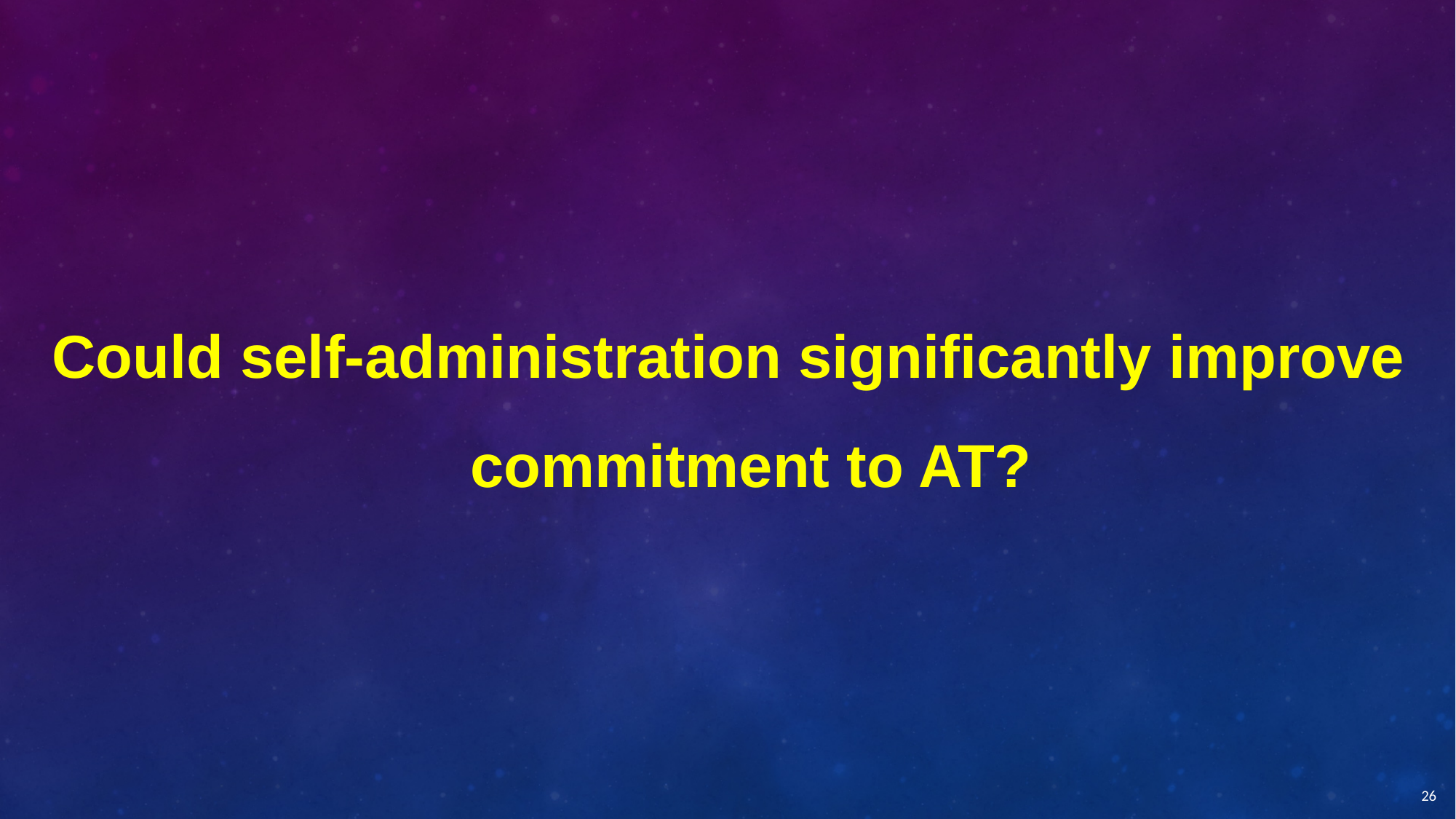

Could self-administration significantly improve commitment to AT?

26